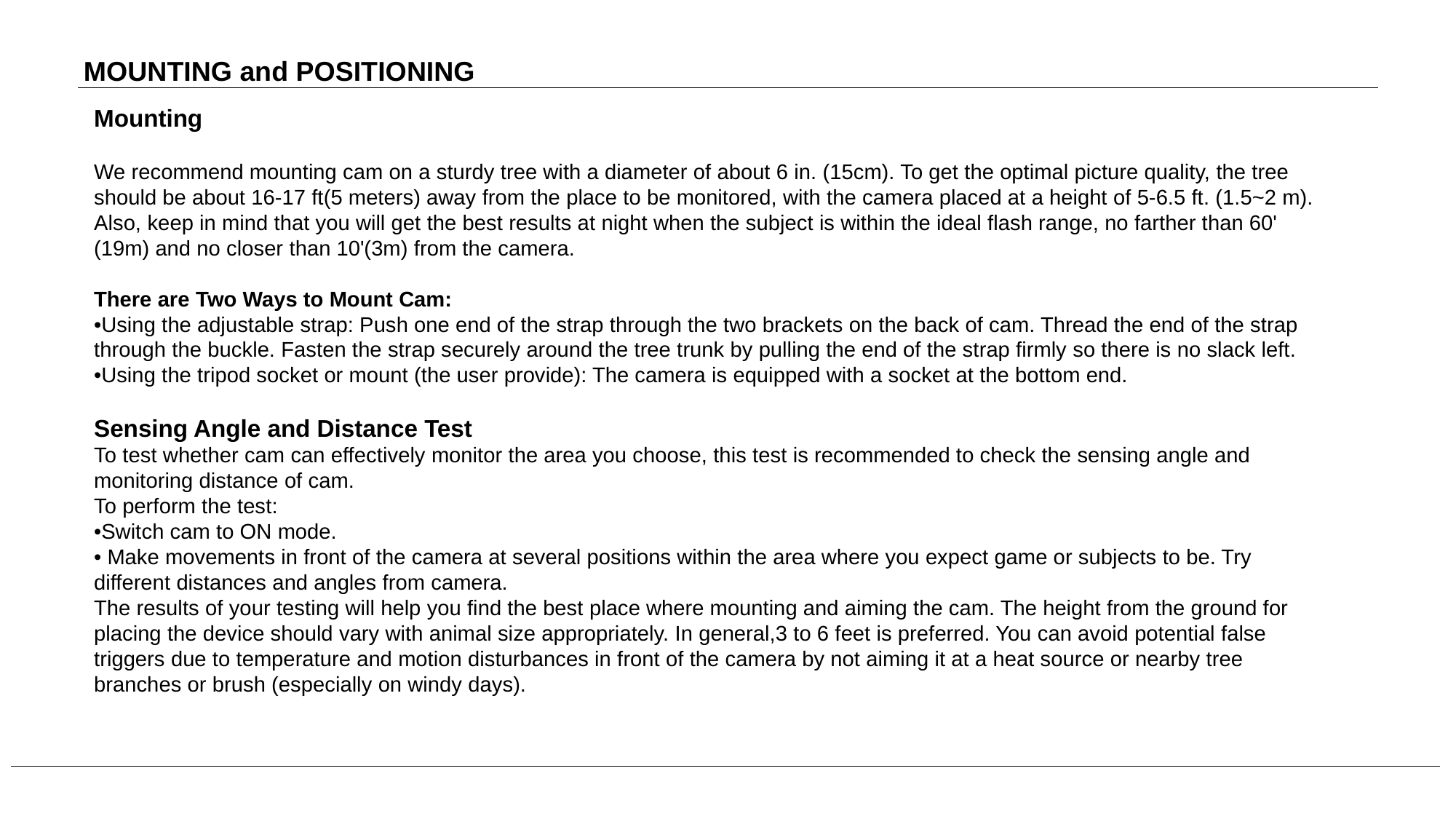

MOUNTING and POSITIONING
Mounting

We recommend mounting cam on a sturdy tree with a diameter of about 6 in. (15cm). To get the optimal picture quality, the tree should be about 16-17 ft(5 meters) away from the place to be monitored, with the camera placed at a height of 5-6.5 ft. (1.5~2 m). Also, keep in mind that you will get the best results at night when the subject is within the ideal flash range, no farther than 60' (19m) and no closer than 10'(3m) from the camera.

There are Two Ways to Mount Cam:
•Using the adjustable strap: Push one end of the strap through the two brackets on the back of cam. Thread the end of the strap through the buckle. Fasten the strap securely around the tree trunk by pulling the end of the strap firmly so there is no slack left.
•Using the tripod socket or mount (the user provide): The camera is equipped with a socket at the bottom end.

Sensing Angle and Distance Test
To test whether cam can effectively monitor the area you choose, this test is recommended to check the sensing angle and monitoring distance of cam.
To perform the test:
•Switch cam to ON mode.
• Make movements in front of the camera at several positions within the area where you expect game or subjects to be. Try different distances and angles from camera.
The results of your testing will help you find the best place where mounting and aiming the cam. The height from the ground for placing the device should vary with animal size appropriately. In general,3 to 6 feet is preferred. You can avoid potential false triggers due to temperature and motion disturbances in front of the camera by not aiming it at a heat source or nearby tree branches or brush (especially on windy days).
16